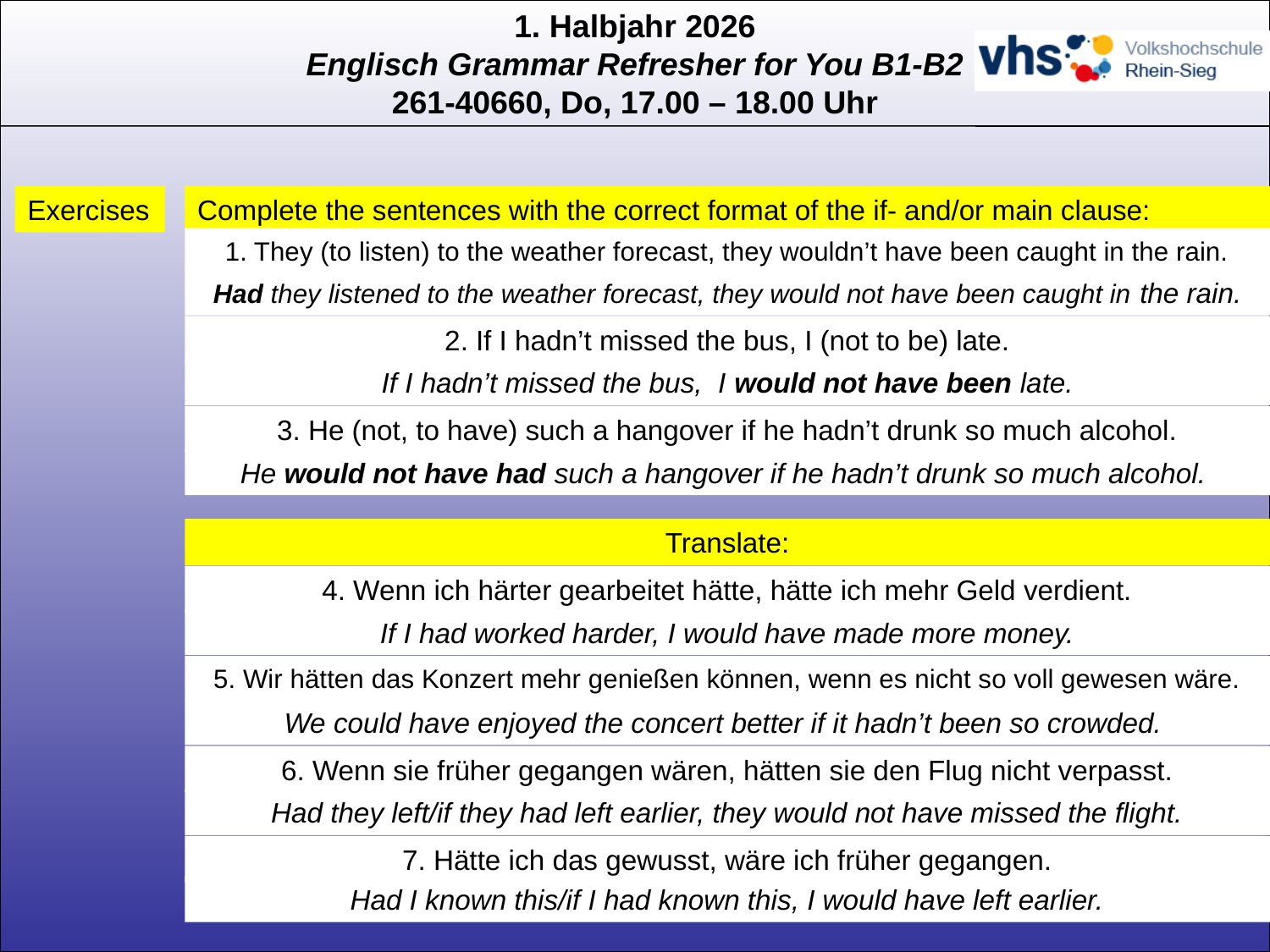

Exercises
Complete the sentences with the correct format of the if- and/or main clause:
1. They (to listen) to the weather forecast, they wouldn’t have been caught in the rain.
Had they listened to the weather forecast, they would not have been caught in the rain.
2. If I hadn’t missed the bus, I (not to be) late.
If I hadn’t missed the bus,  I would not have been late.
3. He (not, to have) such a hangover if he hadn’t drunk so much alcohol.
He would not have had such a hangover if he hadn’t drunk so much alcohol.
Translate:
4. Wenn ich härter gearbeitet hätte, hätte ich mehr Geld verdient.
If I had worked harder, I would have made more money.
5. Wir hätten das Konzert mehr genießen können, wenn es nicht so voll gewesen wäre.
We could have enjoyed the concert better if it hadn’t been so crowded.
6. Wenn sie früher gegangen wären, hätten sie den Flug nicht verpasst.
Had they left/if they had left earlier, they would not have missed the flight.
7. Hätte ich das gewusst, wäre ich früher gegangen.
Had I known this/if I had known this, I would have left earlier.